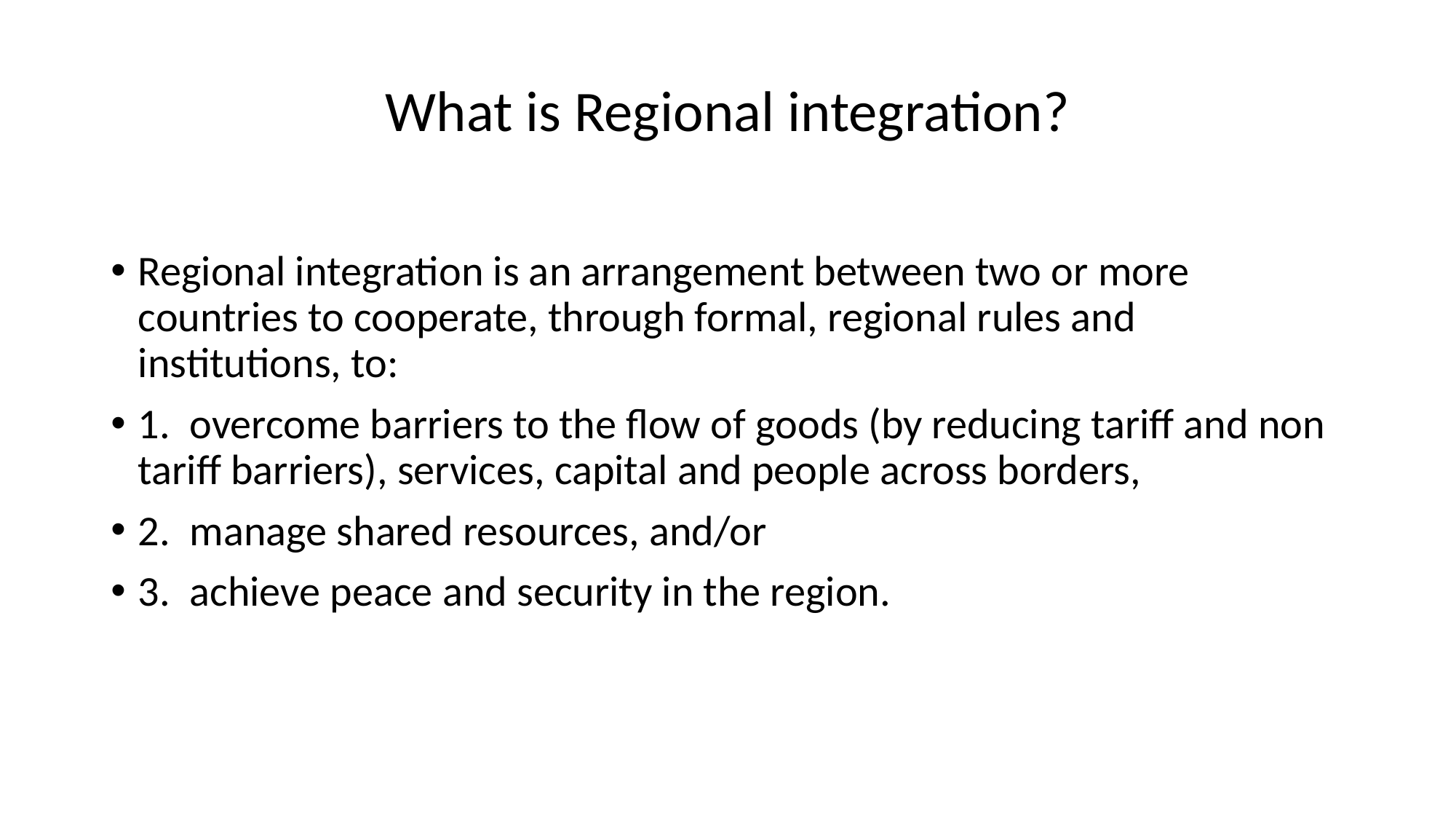

# What is Regional integration?
Regional integration is an arrangement between two or more countries to cooperate, through formal, regional rules and institutions, to:
1.  overcome barriers to the flow of goods (by reducing tariff and non tariff barriers), services, capital and people across borders,
2.  manage shared resources, and/or
3.  achieve peace and security in the region.